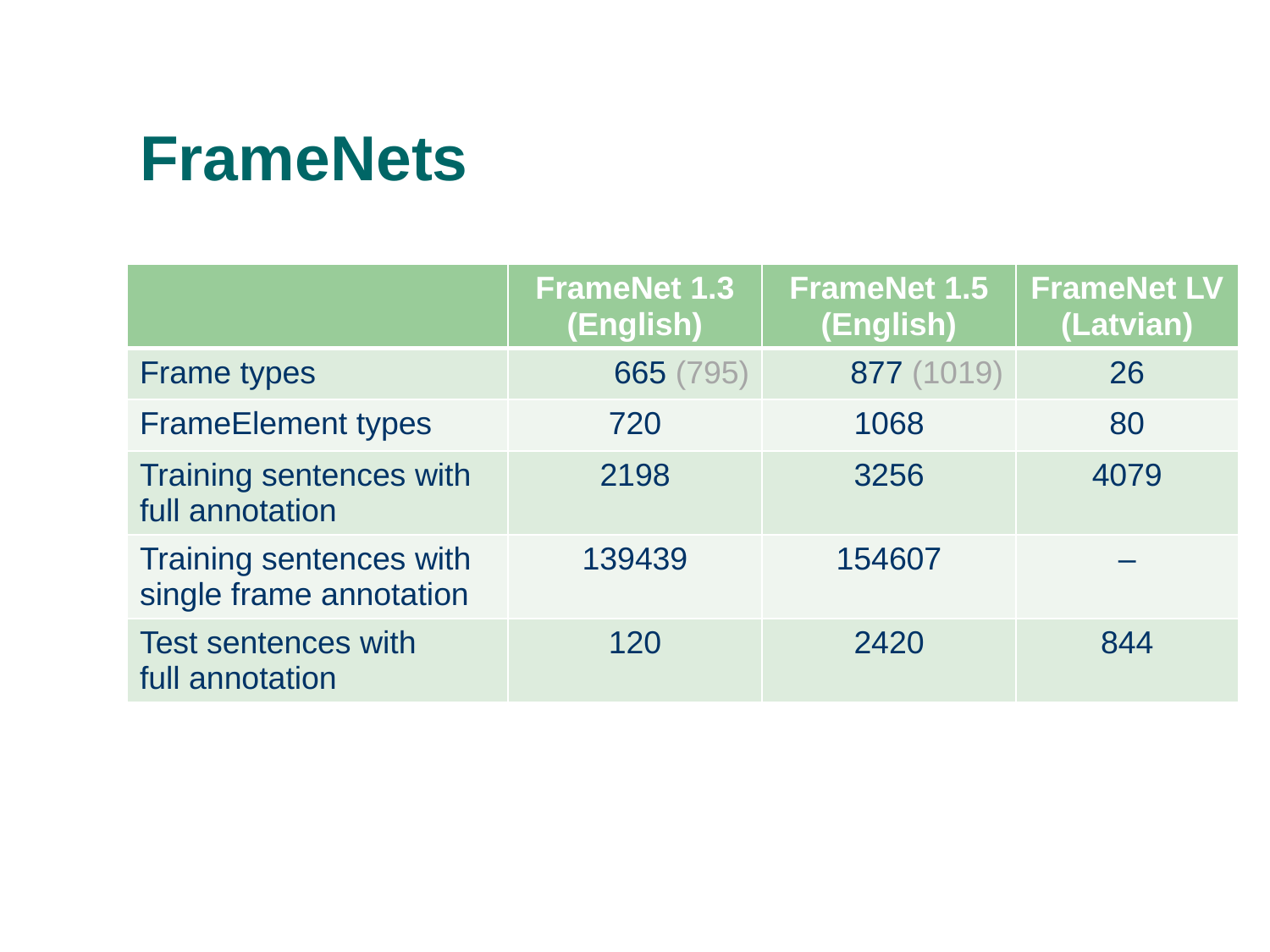

# FrameNets
|  | FrameNet 1.3 (English) | FrameNet 1.5 (English) | FrameNet LV (Latvian) |
| --- | --- | --- | --- |
| Frame types | 665 (795) | 877 (1019) | 26 |
| FrameElement types | 720 | 1068 | 80 |
| Training sentences with full annotation | 2198 | 3256 | 4079 |
| Training sentences with single frame annotation | 139439 | 154607 | – |
| Test sentences with full annotation | 120 | 2420 | 844 |